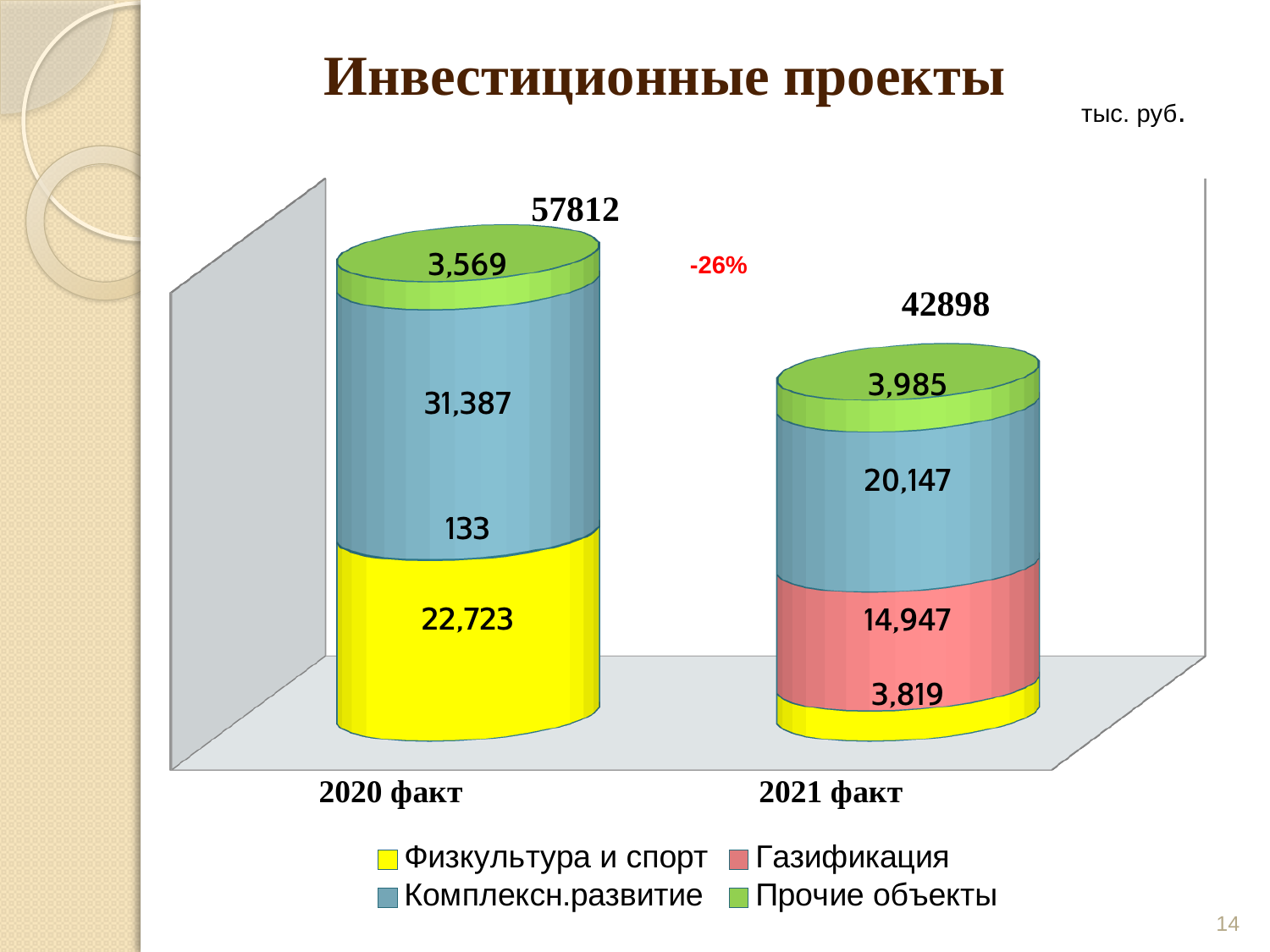

# Инвестиционные проекты
тыс. руб.

[unsupported chart]

57812
-26%
42898
14